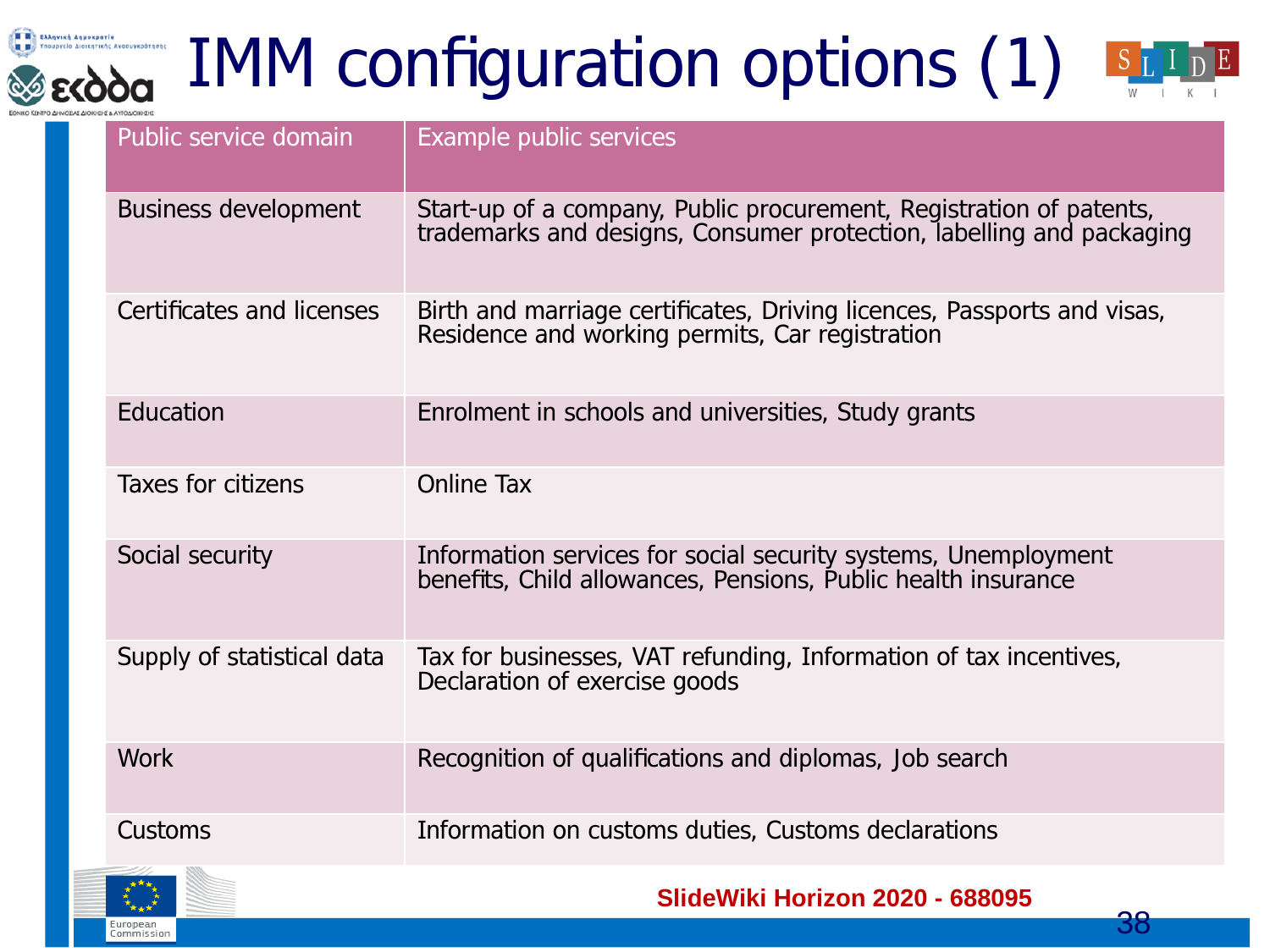

# IMM configuration options (1)
| Public service domain | Example public services |
| --- | --- |
| Business development | Start-up of a company, Public procurement, Registration of patents, trademarks and designs, Consumer protection, labelling and packaging |
| Certificates and licenses | Birth and marriage certificates, Driving licences, Passports and visas, Residence and working permits, Car registration |
| Education | Enrolment in schools and universities, Study grants |
| Taxes for citizens | Online Tax |
| Social security | Information services for social security systems, Unemployment benefits, Child allowances, Pensions, Public health insurance |
| Supply of statistical data | Tax for businesses, VAT refunding, Information of tax incentives, Declaration of exercise goods |
| Work | Recognition of qualifications and diplomas, Job search |
| Customs | Information on customs duties, Customs declarations |
38